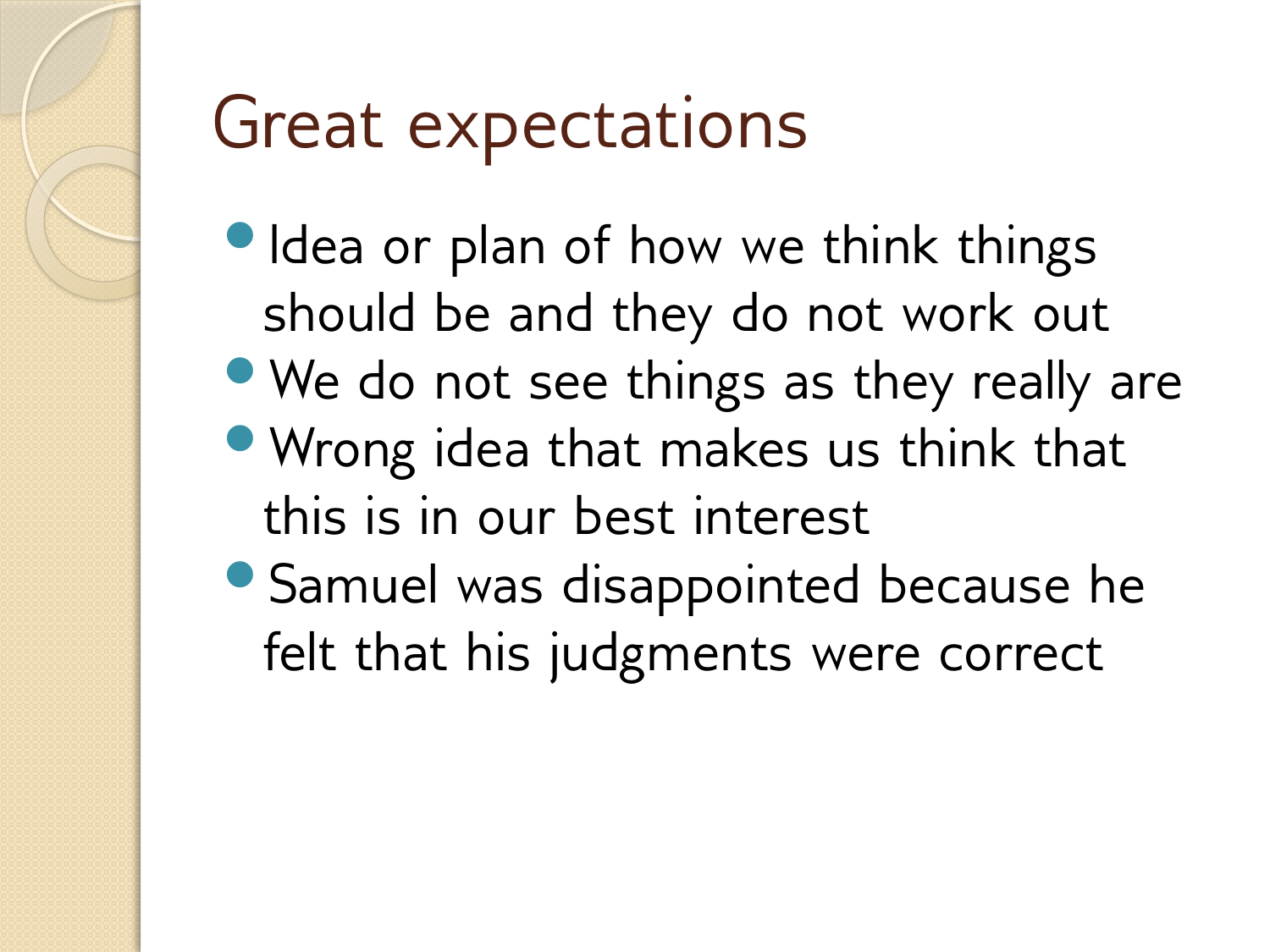

# Great expectations
Idea or plan of how we think things should be and they do not work out
We do not see things as they really are
Wrong idea that makes us think that this is in our best interest
Samuel was disappointed because he felt that his judgments were correct